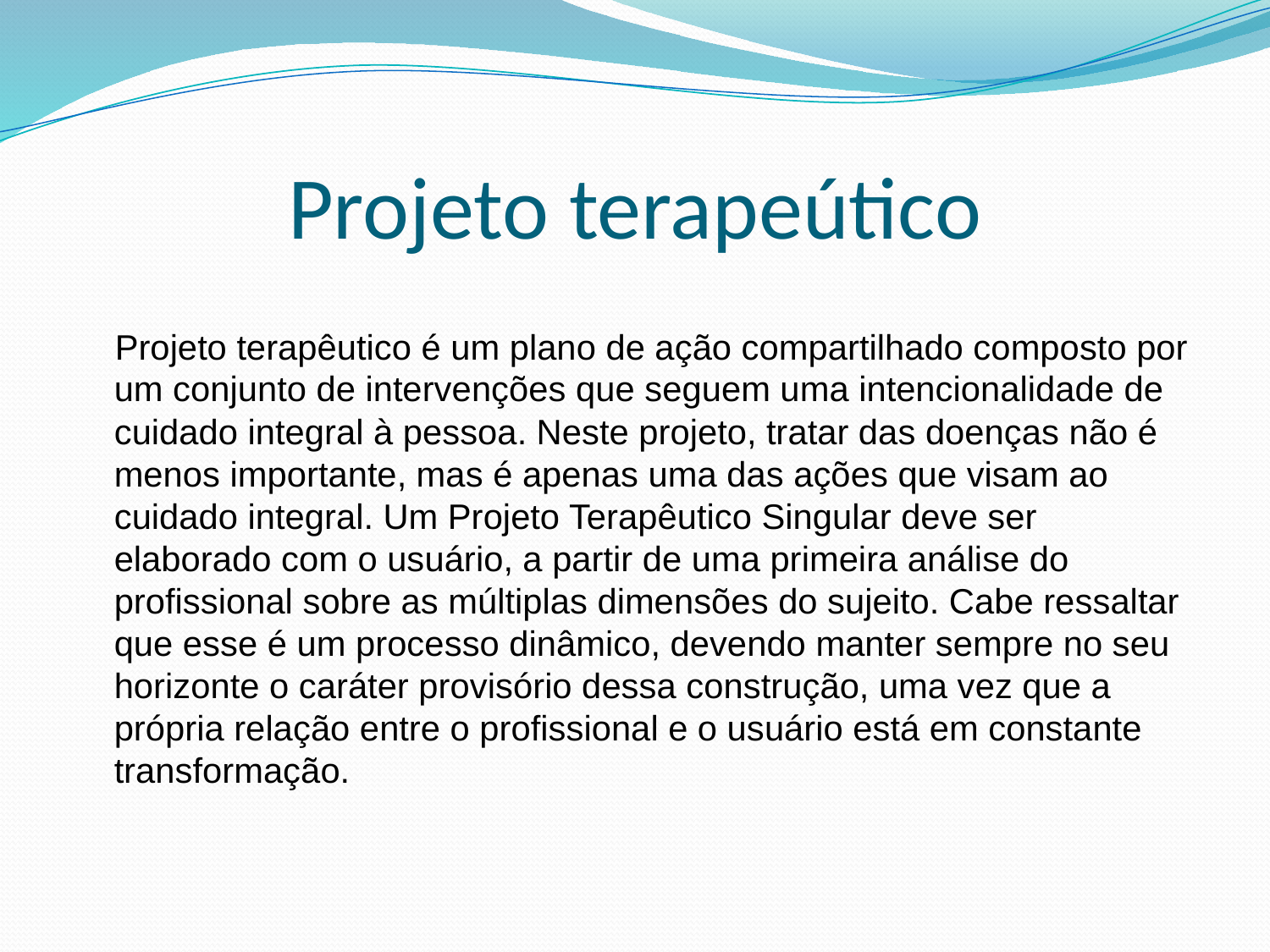

# Projeto terapeútico

    Projeto terapêutico é um plano de ação compartilhado composto por um conjunto de intervenções que seguem uma intencionalidade de cuidado integral à pessoa. Neste projeto, tratar das doenças não é menos importante, mas é apenas uma das ações que visam ao cuidado integral. Um Projeto Terapêutico Singular deve ser elaborado com o usuário, a partir de uma primeira análise do profissional sobre as múltiplas dimensões do sujeito. Cabe ressaltar que esse é um processo dinâmico, devendo manter sempre no seu horizonte o caráter provisório dessa construção, uma vez que a própria relação entre o profissional e o usuário está em constante transformação.